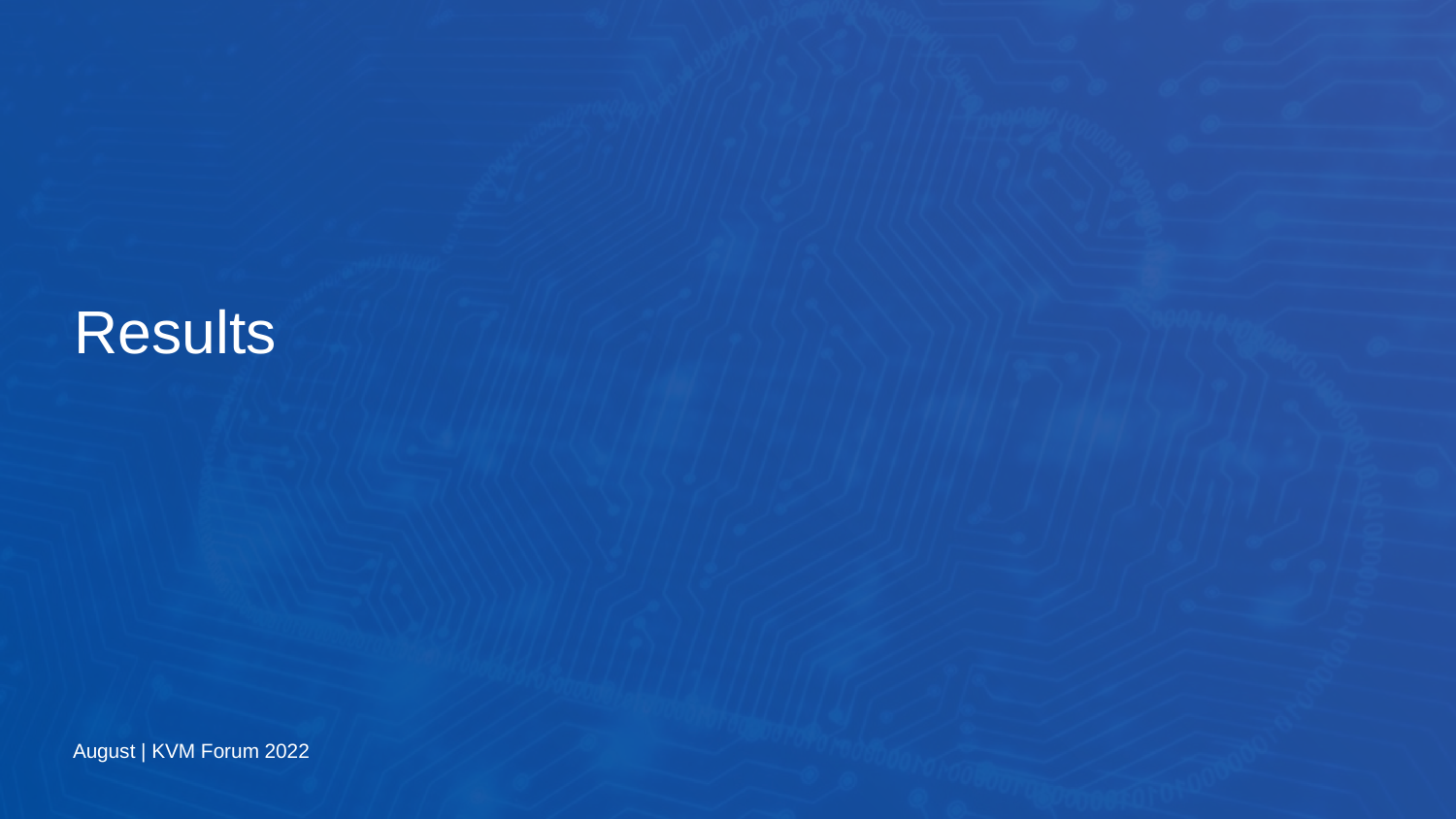

# Results
August | KVM Forum 2022